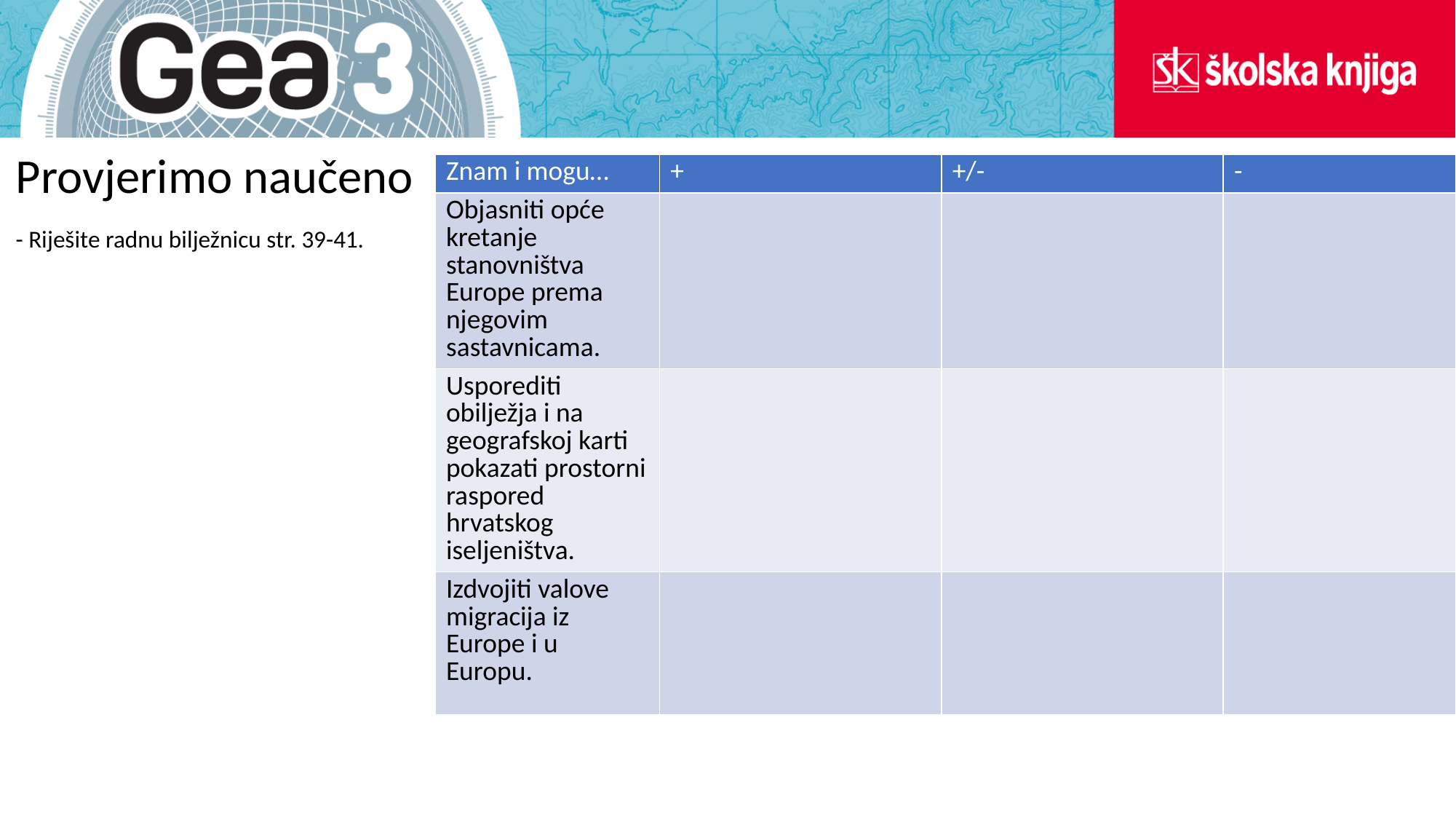

# Provjerimo naučeno
| Znam i mogu… | + | +/- | - |
| --- | --- | --- | --- |
| Objasniti opće kretanje stanovništva Europe prema njegovim sastavnicama. |  |  |  |
| Usporediti obilježja i na geografskoj karti pokazati prostorni raspored hrvatskog iseljeništva. |  |  |  |
| Izdvojiti valove migracija iz Europe i u Europu. |  |  |  |
- Riješite radnu bilježnicu str. 39-41.